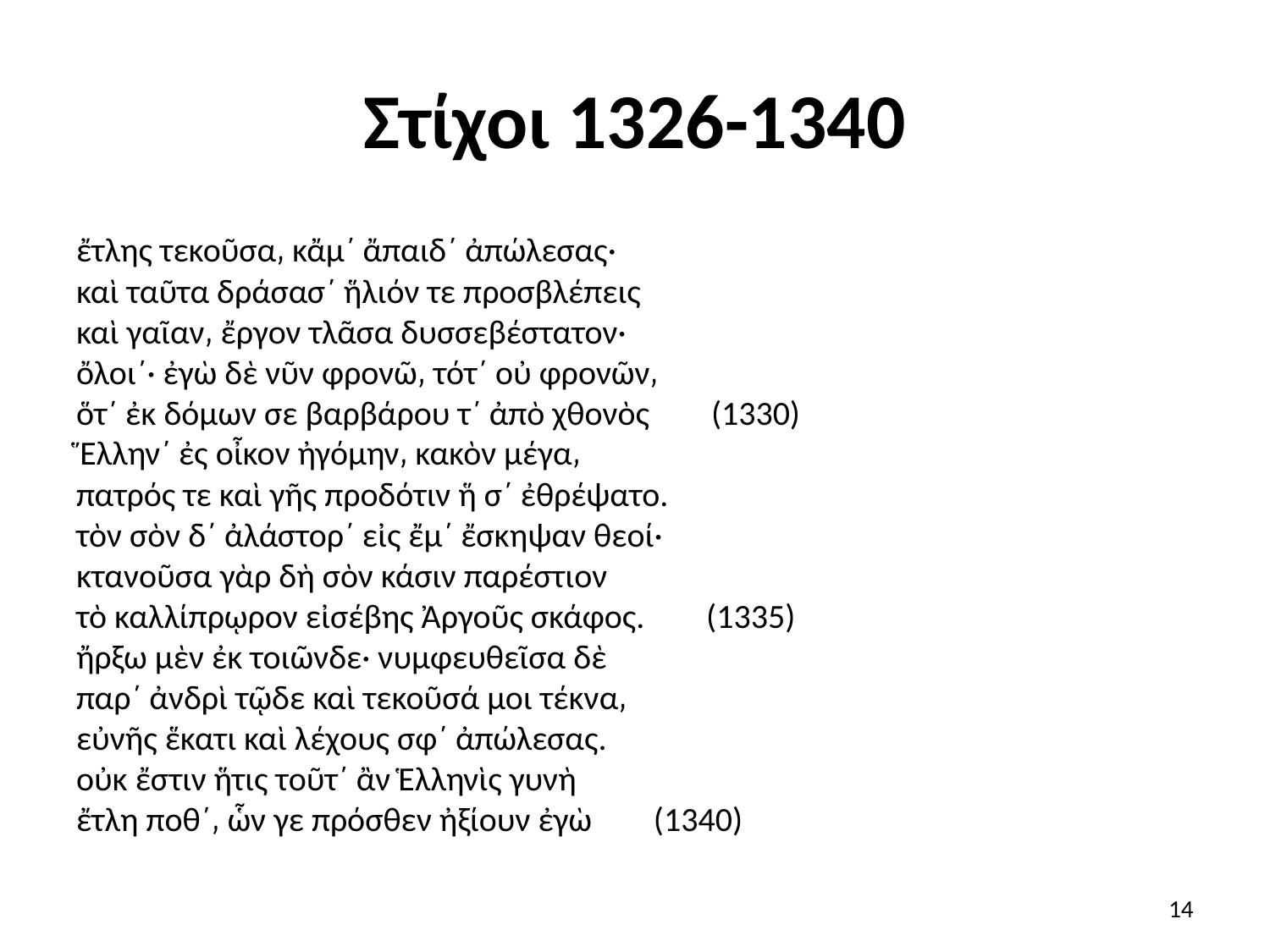

# Στίχοι 1326-1340
ἔτλης τεκοῦσα͵ κἄμ΄ ἄπαιδ΄ ἀπώλεσας·
καὶ ταῦτα δράσασ΄ ἥλιόν τε προσβλέπεις
καὶ γαῖαν͵ ἔργον τλᾶσα δυσσεβέστατον·
ὄλοι΄· ἐγὼ δὲ νῦν φρονῶ͵ τότ΄ οὐ φρονῶν͵
ὅτ΄ ἐκ δόμων σε βαρβάρου τ΄ ἀπὸ χθονὸς        (1330)
Ἕλλην΄ ἐς οἶκον ἠγόμην͵ κακὸν μέγα͵
πατρός τε καὶ γῆς προδότιν ἥ σ΄ ἐθρέψατο.
τὸν σὸν δ΄ ἀλάστορ΄ εἰς ἔμ΄ ἔσκηψαν θεοί·
κτανοῦσα γὰρ δὴ σὸν κάσιν παρέστιον
τὸ καλλίπρῳρον εἰσέβης Ἀργοῦς σκάφος.        (1335)
ἤρξω μὲν ἐκ τοιῶνδε· νυμφευθεῖσα δὲ
παρ΄ ἀνδρὶ τῷδε καὶ τεκοῦσά μοι τέκνα͵
εὐνῆς ἕκατι καὶ λέχους σφ΄ ἀπώλεσας.
οὐκ ἔστιν ἥτις τοῦτ΄ ἂν Ἑλληνὶς γυνὴ
ἔτλη ποθ΄͵ ὧν γε πρόσθεν ἠξίουν ἐγὼ        (1340)
14